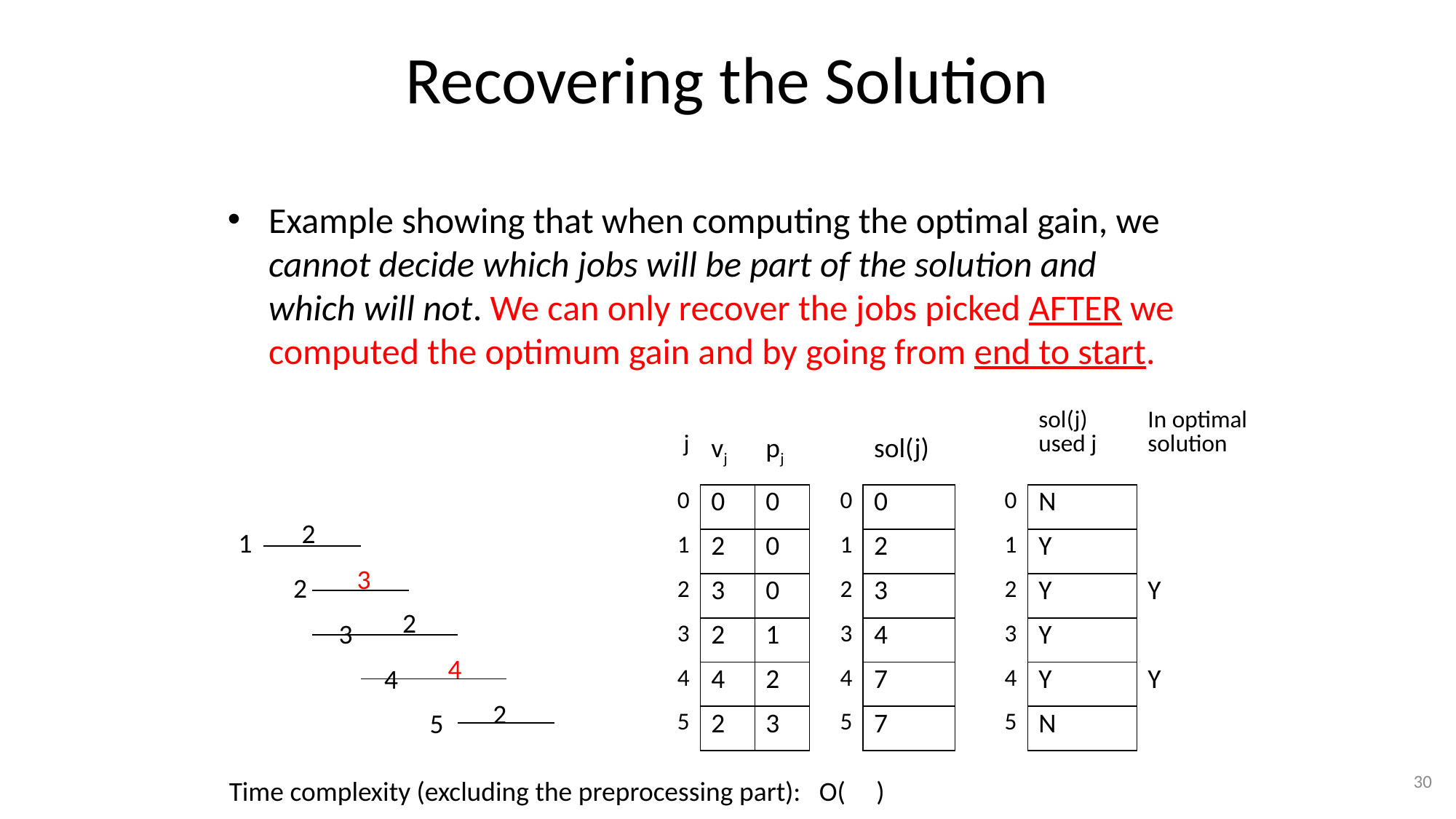

# Recovering the Solution
Example showing that when computing the optimal gain, we cannot decide which jobs will be part of the solution and which will not. We can only recover the jobs picked AFTER we computed the optimum gain and by going from end to start.
| j | vj | pj |  | sol(j) |  | sol(j) used j | In optimal solution |
| --- | --- | --- | --- | --- | --- | --- | --- |
| 0 | 0 | 0 | 0 | 0 | 0 | N |  |
| 1 | 2 | 0 | 1 | 2 | 1 | Y |  |
| 2 | 3 | 0 | 2 | 3 | 2 | Y | Y |
| 3 | 2 | 1 | 3 | 4 | 3 | Y |  |
| 4 | 4 | 2 | 4 | 7 | 4 | Y | Y |
| 5 | 2 | 3 | 5 | 7 | 5 | N |  |
2
1
|  |  |  |  |  |  |
| --- | --- | --- | --- | --- | --- |
|  |  |  |  |  |  |
|  |  |  |  |  |  |
|  |  |  |  |  |  |
3
2
2
3
4
4
2
5
30
Time complexity (excluding the preprocessing part):   O(     )